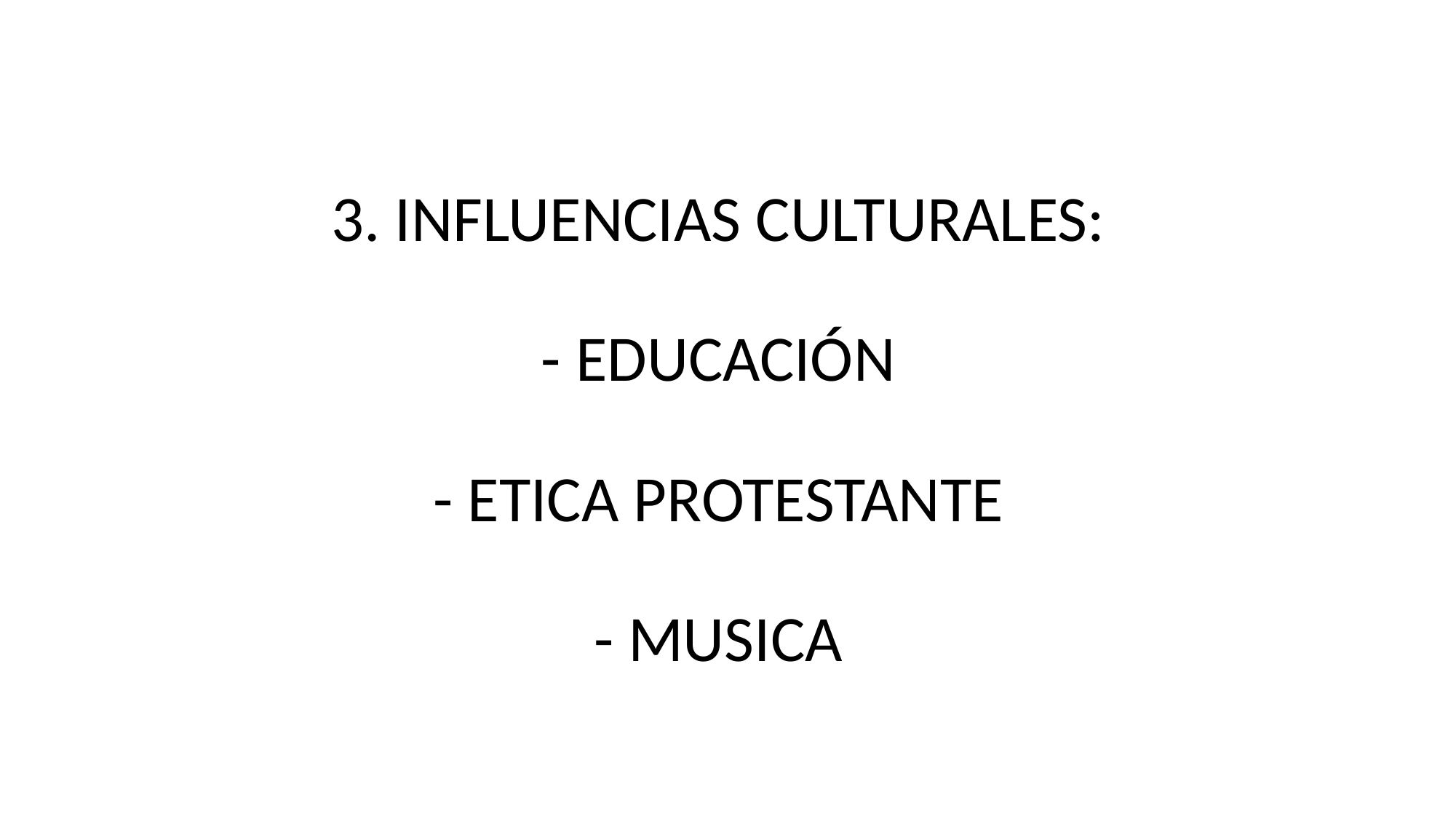

# 3. INFLUENCIAS CULTURALES: - EDUCACIÓN - ETICA PROTESTANTE - MUSICA